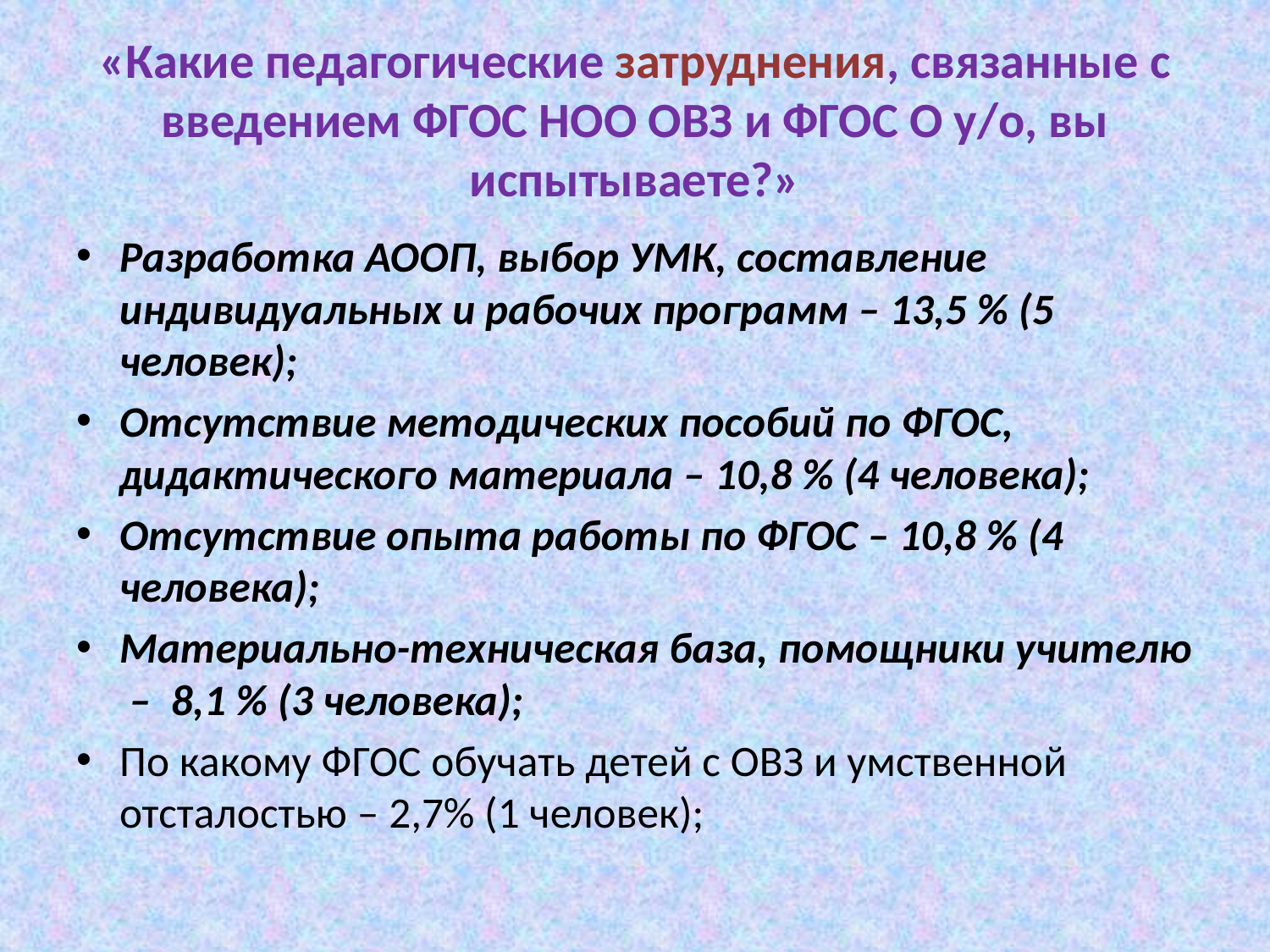

# «Какие педагогические затруднения, связанные с введением ФГОС НОО ОВЗ и ФГОС О у/о, вы испытываете?»
Разработка АООП, выбор УМК, составление индивидуальных и рабочих программ – 13,5 % (5 человек);
Отсутствие методических пособий по ФГОС, дидактического материала – 10,8 % (4 человека);
Отсутствие опыта работы по ФГОС – 10,8 % (4 человека);
Материально-техническая база, помощники учителю  –  8,1 % (3 человека);
По какому ФГОС обучать детей с ОВЗ и умственной отсталостью – 2,7% (1 человек);